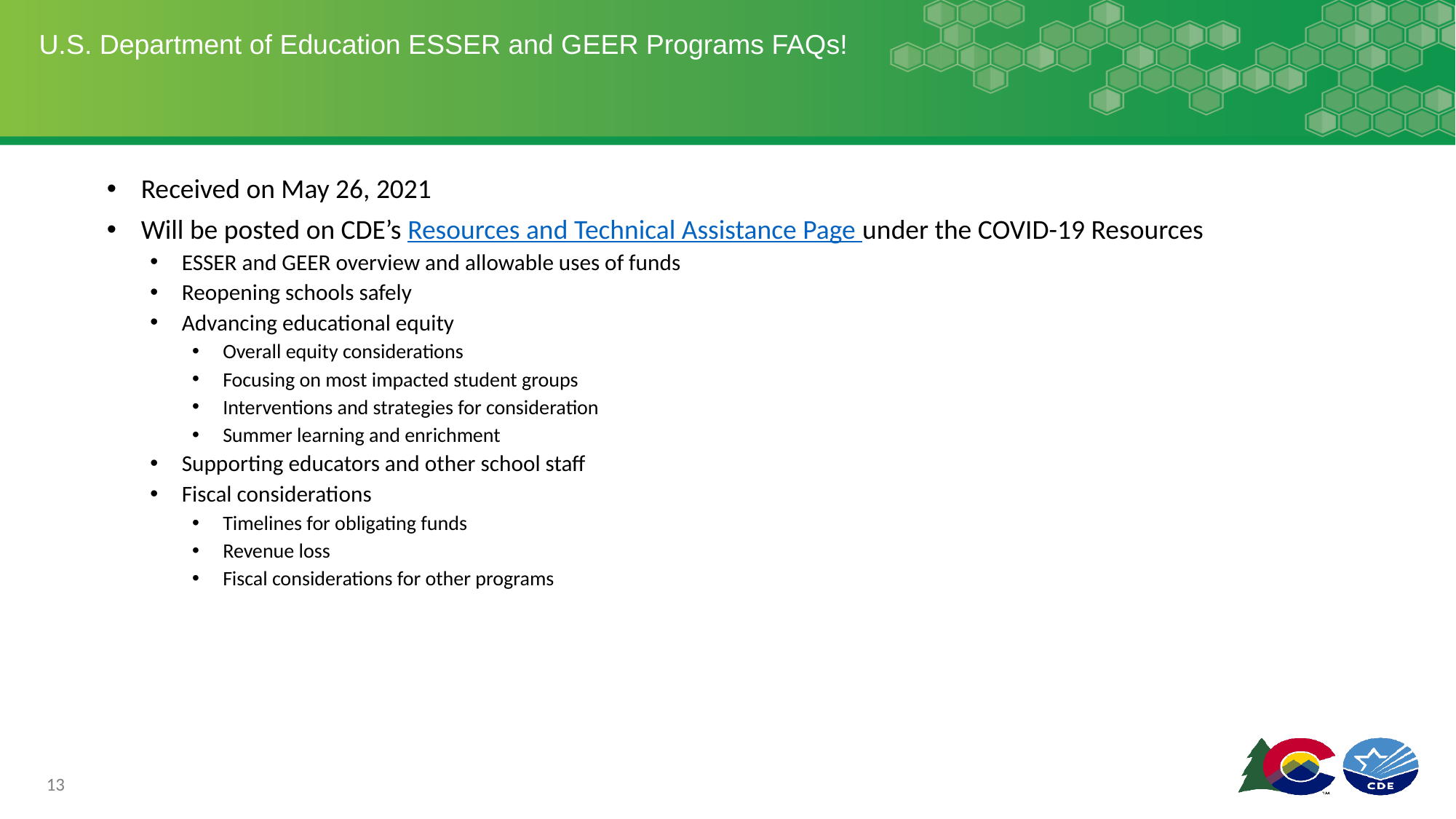

# U.S. Department of Education ESSER and GEER Programs FAQs!
Received on May 26, 2021
Will be posted on CDE’s Resources and Technical Assistance Page under the COVID-19 Resources
ESSER and GEER overview and allowable uses of funds
Reopening schools safely
Advancing educational equity
Overall equity considerations
Focusing on most impacted student groups
Interventions and strategies for consideration
Summer learning and enrichment
Supporting educators and other school staff
Fiscal considerations
Timelines for obligating funds
Revenue loss
Fiscal considerations for other programs

13